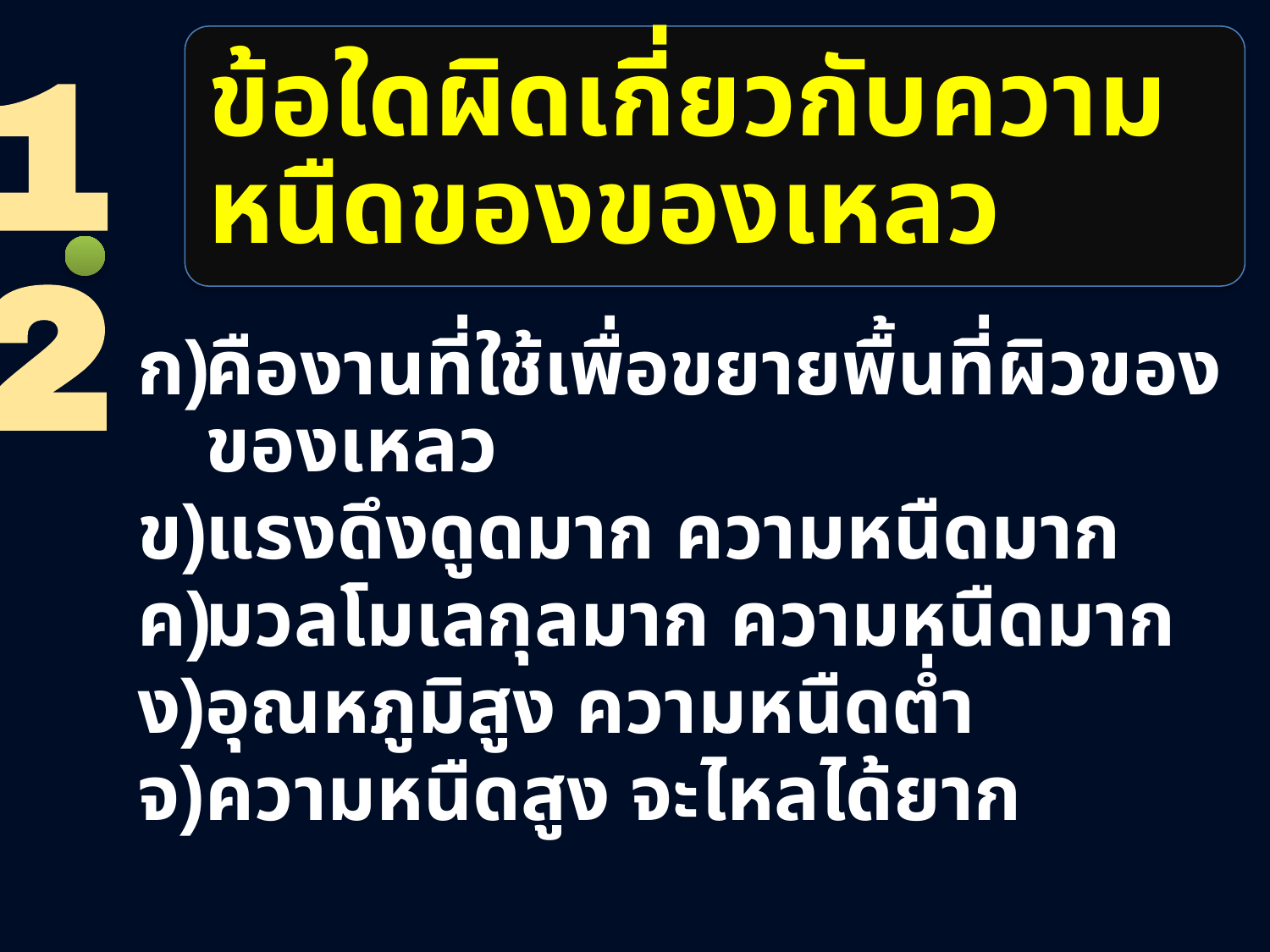

12
# ข้อใดผิดเกี่ยวกับความหนืดของของเหลว

คืองานที่ใช้เพื่อขยายพื้นที่ผิวของของเหลว
แรงดึงดูดมาก ความหนืดมาก
มวลโมเลกุลมาก ความหนืดมาก
อุณหภูมิสูง ความหนืดต่ำ
ความหนืดสูง จะไหลได้ยาก